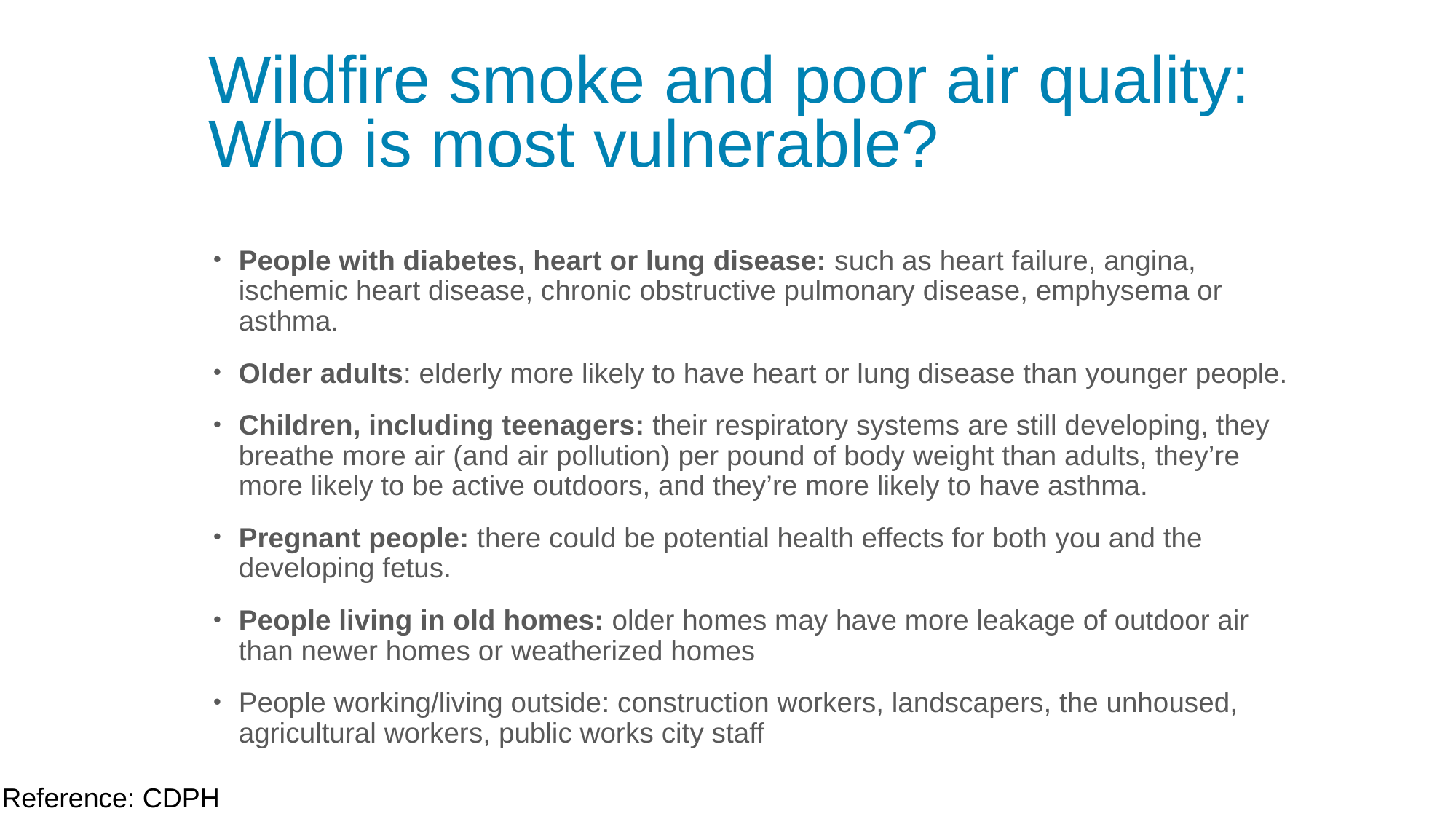

# Wildfire smoke and poor air quality: Who is most vulnerable?
People with diabetes, heart or lung disease: such as heart failure, angina, ischemic heart disease, chronic obstructive pulmonary disease, emphysema or asthma.
Older adults: elderly more likely to have heart or lung disease than younger people.
Children, including teenagers: their respiratory systems are still developing, they breathe more air (and air pollution) per pound of body weight than adults, they’re more likely to be active outdoors, and they’re more likely to have asthma.
Pregnant people: there could be potential health effects for both you and the developing fetus.
People living in old homes: older homes may have more leakage of outdoor air than newer homes or weatherized homes
People working/living outside: construction workers, landscapers, the unhoused, agricultural workers, public works city staff
Reference: CDPH